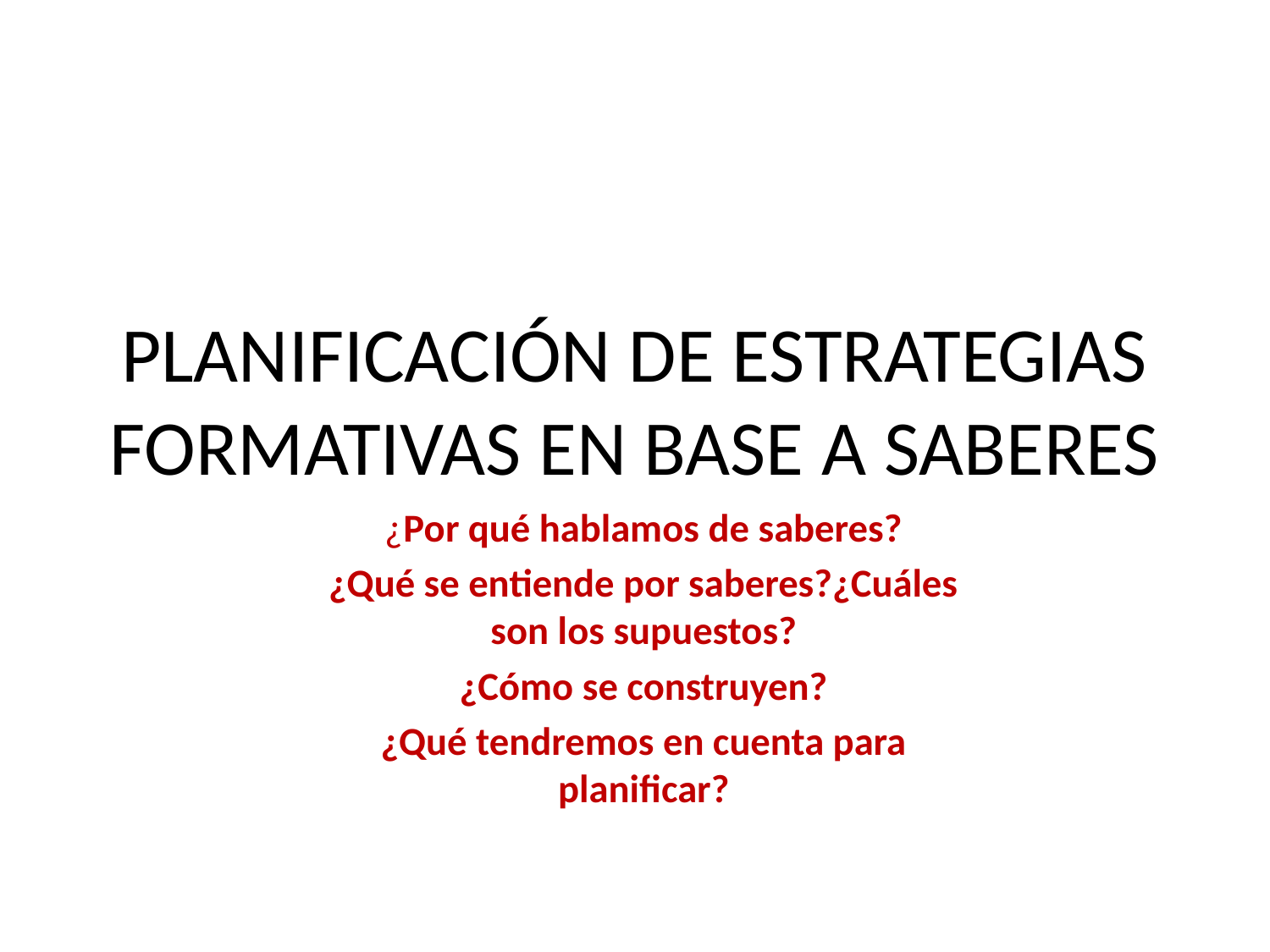

# PLANIFICACIÓN DE ESTRATEGIAS FORMATIVAS EN BASE A SABERES
¿Por qué hablamos de saberes?
¿Qué se entiende por saberes?¿Cuáles son los supuestos?
¿Cómo se construyen?
¿Qué tendremos en cuenta para planificar?